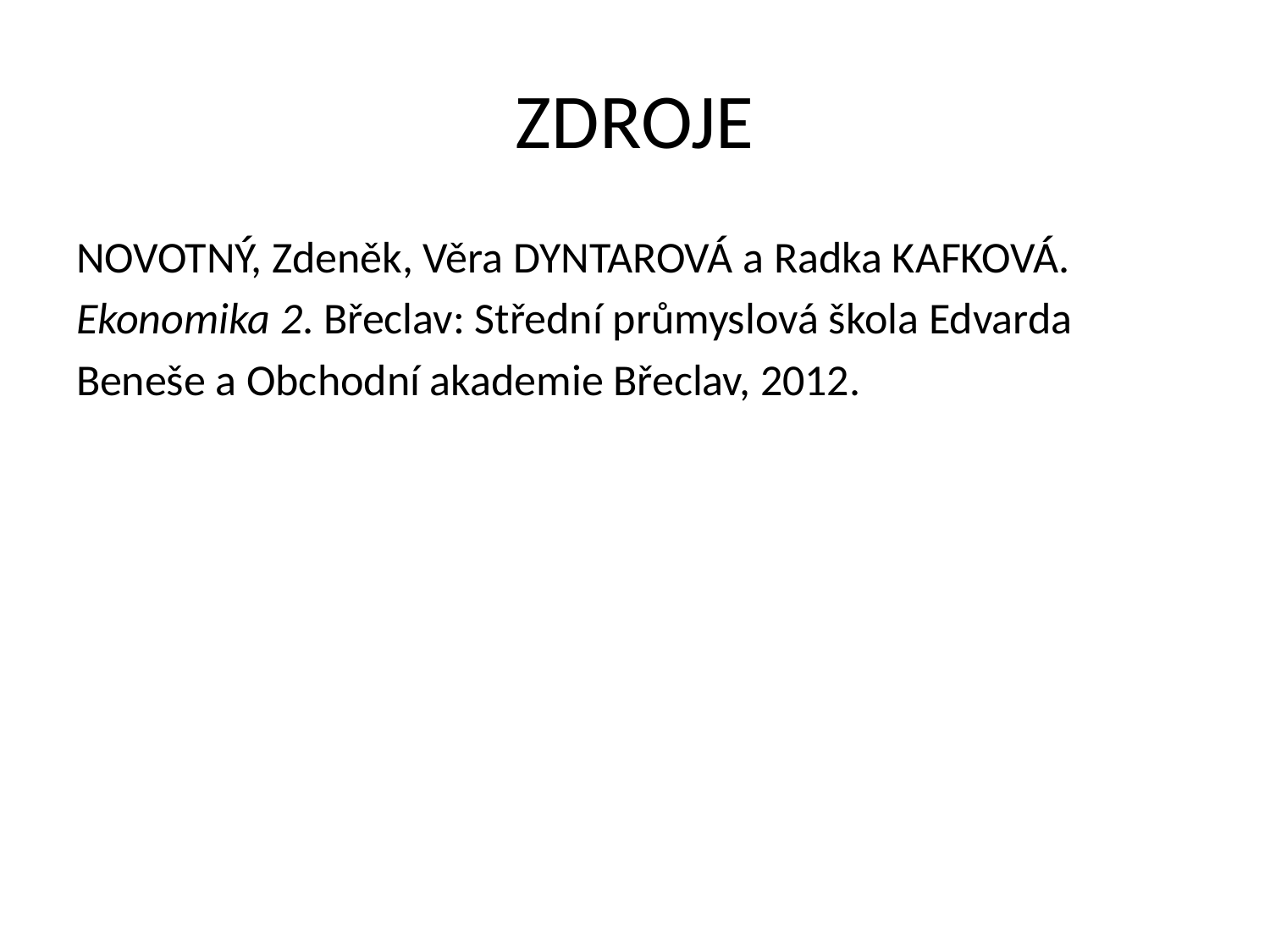

# ZDROJE
NOVOTNÝ, Zdeněk, Věra DYNTAROVÁ a Radka KAFKOVÁ.
Ekonomika 2. Břeclav: Střední průmyslová škola Edvarda
Beneše a Obchodní akademie Břeclav, 2012.